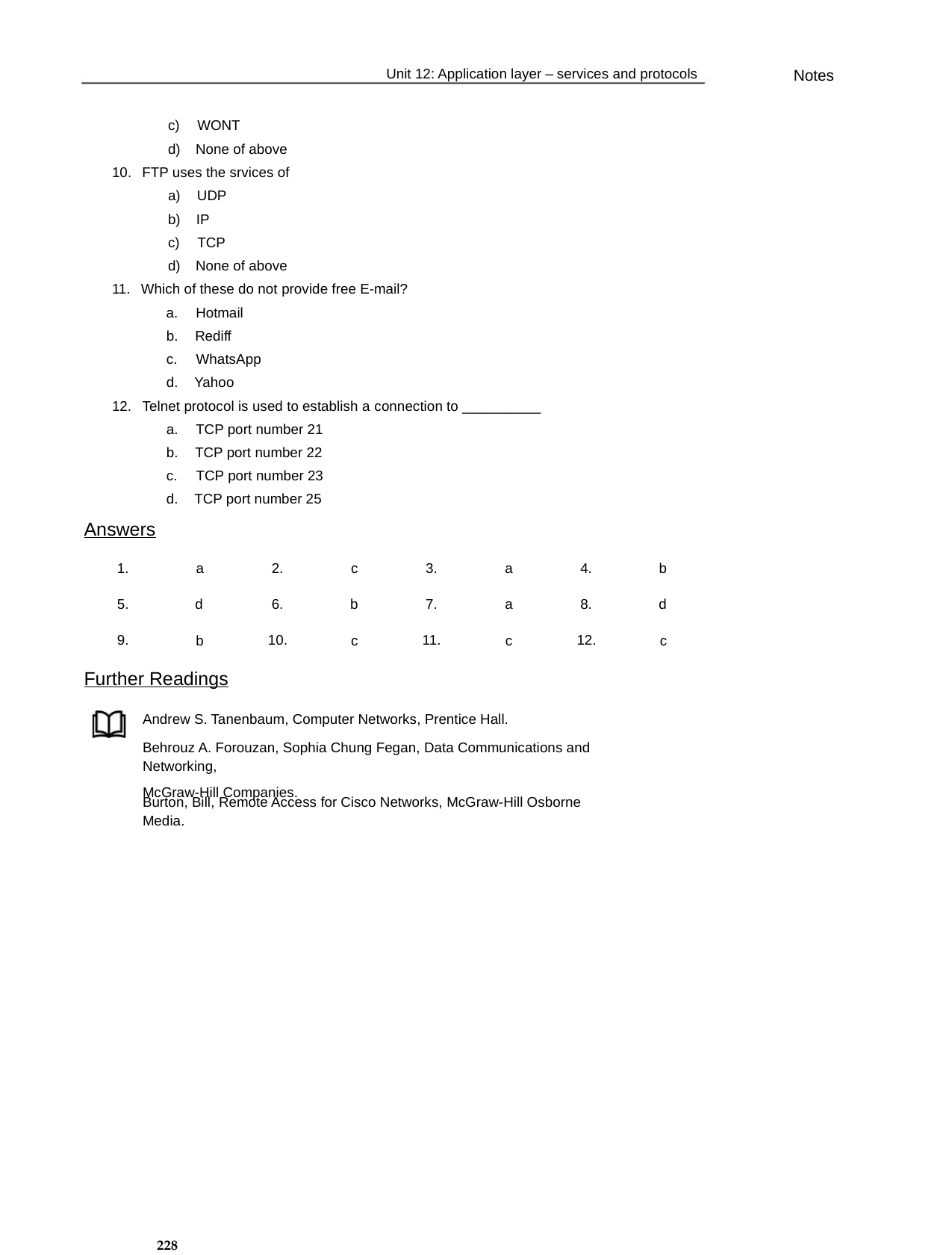

Unit 12: Application layer – services and protocols
Notes
c) WONT
d) None of above
10. FTP uses the srvices of
a) UDP
b) IP
c) TCP
d) None of above
11. Which of these do not provide free E-mail?
a. Hotmail
b. Rediff
c. WhatsApp
d. Yahoo
12. Telnet protocol is used to establish a connection to __________
a. TCP port number 21
b. TCP port number 22
c. TCP port number 23
d. TCP port number 25
Answers
1.
a
d
b
2.
6.
c
b
c
3.
7.
a
a
c
4.
8.
b
d
c
5.
9.
10.
11.
12.
Further Readings
Andrew S. Tanenbaum, Computer Networks, Prentice Hall.

Behrouz A. Forouzan, Sophia Chung Fegan, Data Communications and Networking,
McGraw-Hill Companies.
Burton, Bill, Remote Access for Cisco Networks, McGraw-Hill Osborne Media.
228